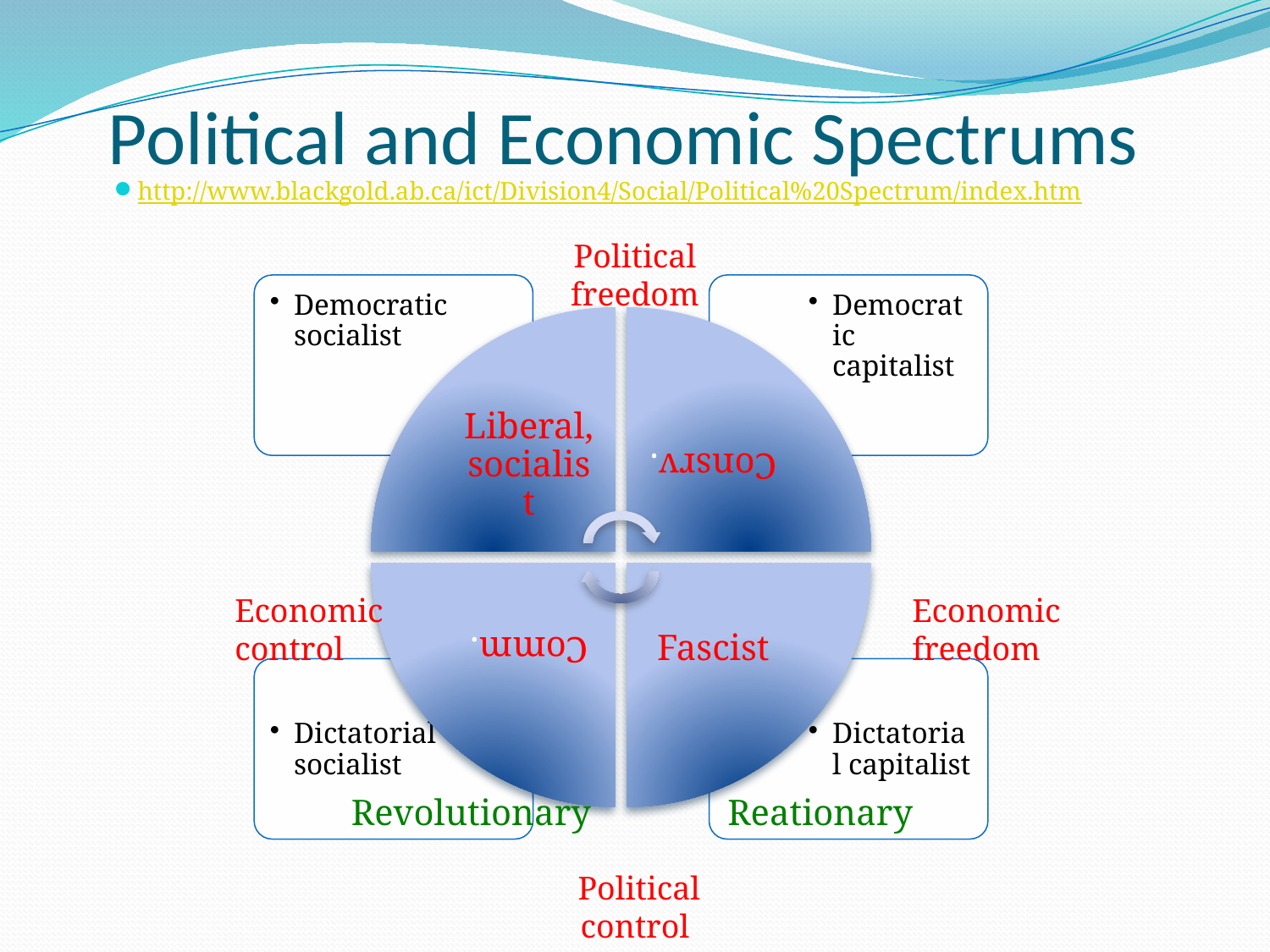

# Political and Economic Spectrums
http://www.blackgold.ab.ca/ict/Division4/Social/Political%20Spectrum/index.htm

Political freedom
Dictatorial capitalist
Dictatorial socialist
Democratic capitalist
Democratic socialist
Liberal, socialist
Consrv.
Fascist
Comm.
Economic control
Economic freedom
Revolutionary               Reationary
 Political control